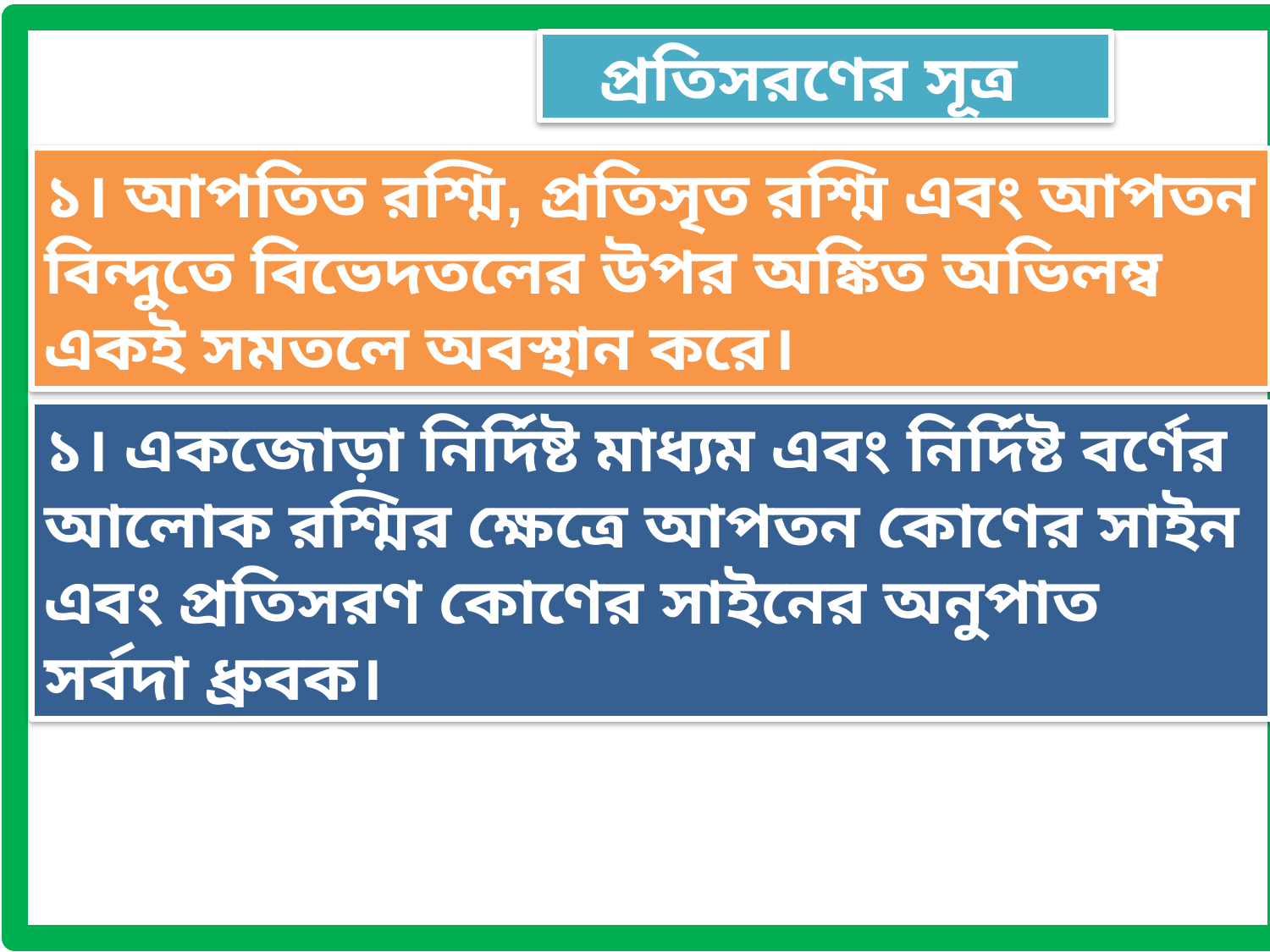

প্রতিসরণের সূত্র
১। আপতিত রশ্মি, প্রতিসৃত রশ্মি এবং আপতন বিন্দুতে বিভেদতলের উপর অঙ্কিত অভিলম্ব একই সমতলে অবস্থান করে।
১। একজোড়া নির্দিষ্ট মাধ্যম এবং নির্দিষ্ট বর্ণের আলোক রশ্মির ক্ষেত্রে আপতন কোণের সাইন এবং প্রতিসরণ কোণের সাইনের অনুপাত সর্বদা ধ্রুবক।